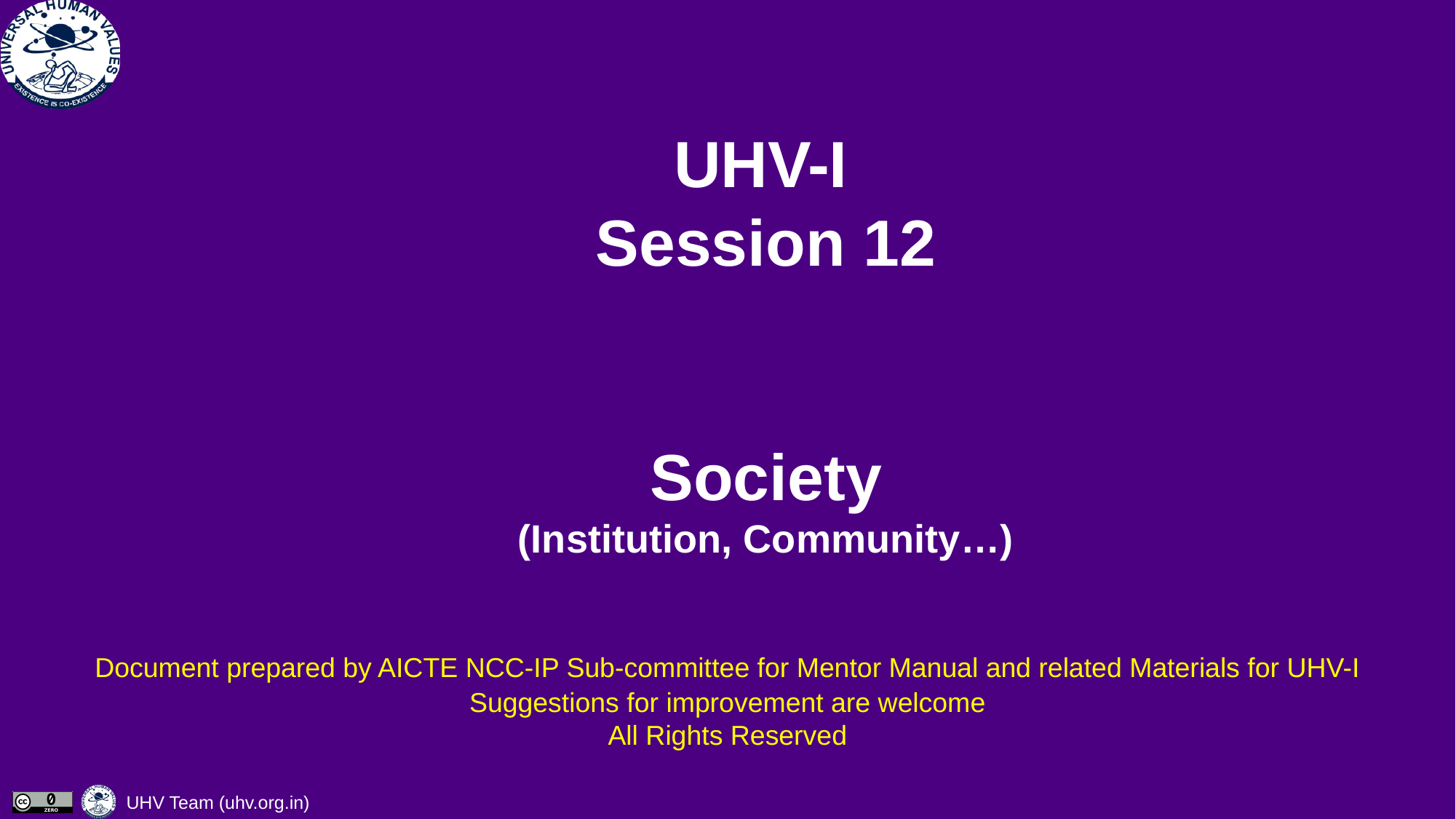

# UHV-I Session 12 Society (Institution, Community…)
Document prepared by AICTE NCC-IP Sub-committee for Mentor Manual and related Materials for UHV-I
Suggestions for improvement are welcome
All Rights Reserved